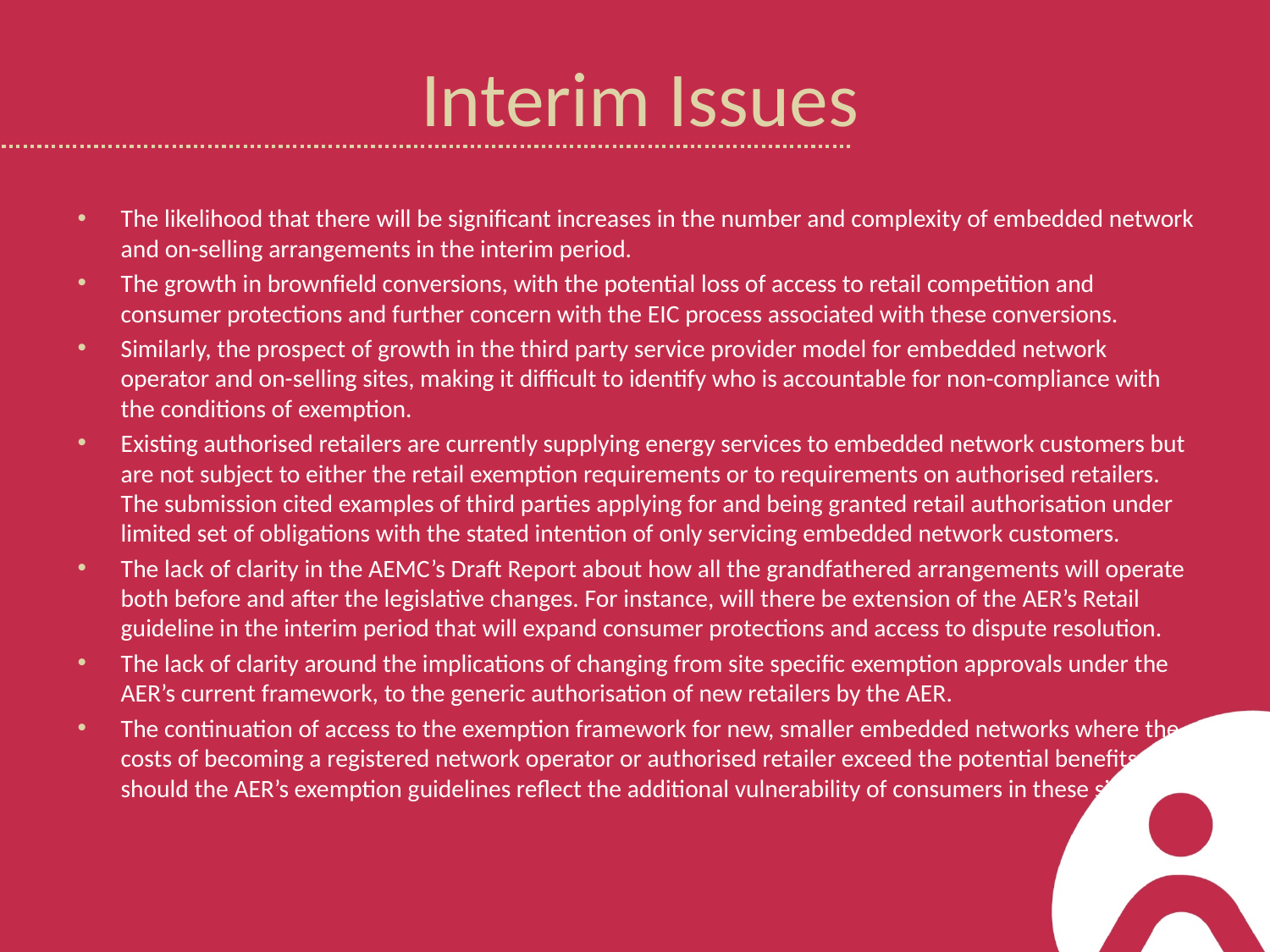

# Interim Issues
The likelihood that there will be significant increases in the number and complexity of embedded network and on-selling arrangements in the interim period.
The growth in brownfield conversions, with the potential loss of access to retail competition and consumer protections and further concern with the EIC process associated with these conversions.
Similarly, the prospect of growth in the third party service provider model for embedded network operator and on-selling sites, making it difficult to identify who is accountable for non-compliance with the conditions of exemption.
Existing authorised retailers are currently supplying energy services to embedded network customers but are not subject to either the retail exemption requirements or to requirements on authorised retailers. The submission cited examples of third parties applying for and being granted retail authorisation under limited set of obligations with the stated intention of only servicing embedded network customers.
The lack of clarity in the AEMC’s Draft Report about how all the grandfathered arrangements will operate both before and after the legislative changes. For instance, will there be extension of the AER’s Retail guideline in the interim period that will expand consumer protections and access to dispute resolution.
The lack of clarity around the implications of changing from site specific exemption approvals under the AER’s current framework, to the generic authorisation of new retailers by the AER.
The continuation of access to the exemption framework for new, smaller embedded networks where the costs of becoming a registered network operator or authorised retailer exceed the potential benefits; should the AER’s exemption guidelines reflect the additional vulnerability of consumers in these sites.